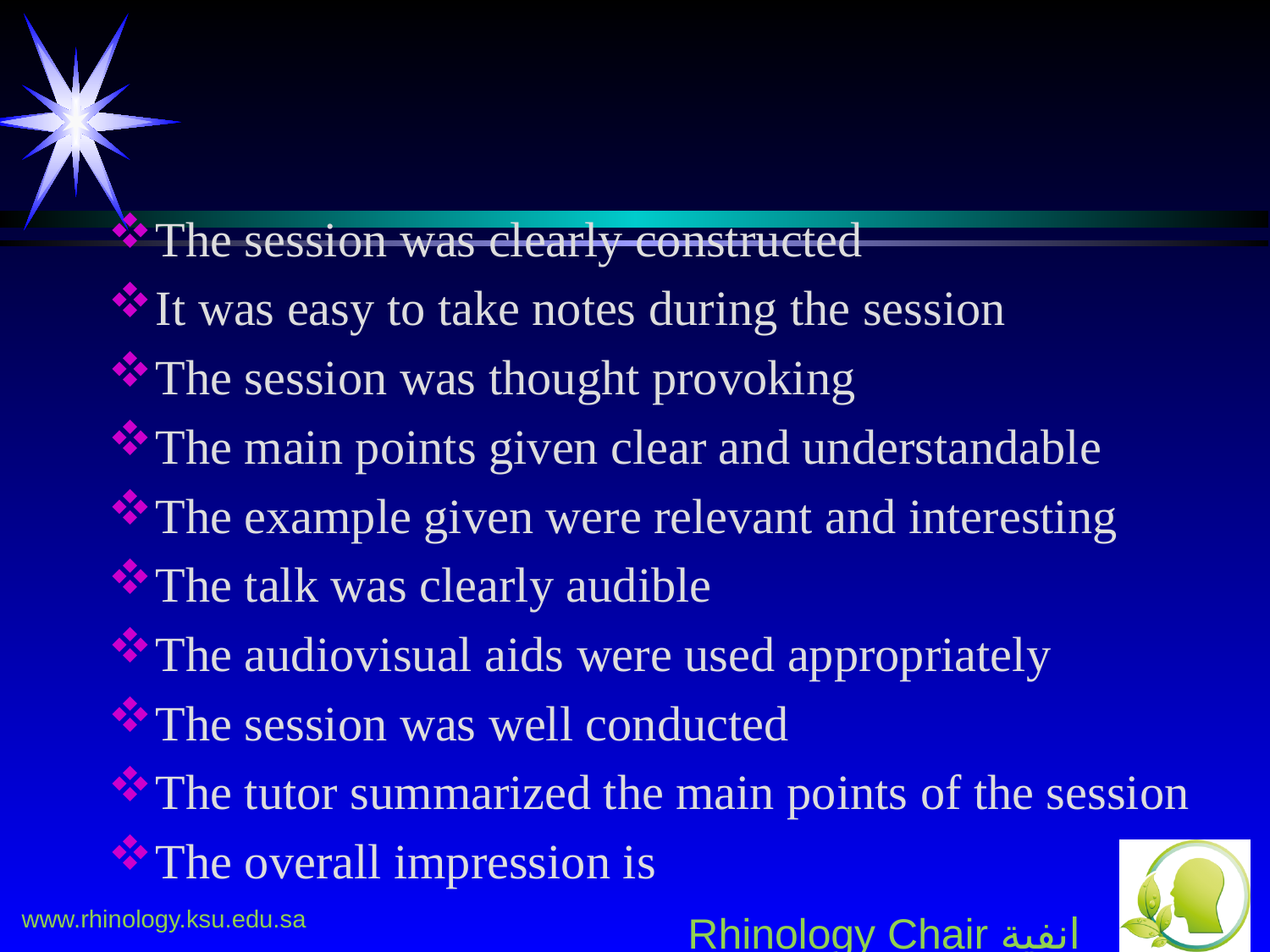

#
The session was clearly constructed
It was easy to take notes during the session
The session was thought provoking
The main points given clear and understandable
The example given were relevant and interesting
The talk was clearly audible
The audiovisual aids were used appropriately
The session was well conducted
The tutor summarized the main points of the session
The overall impression is